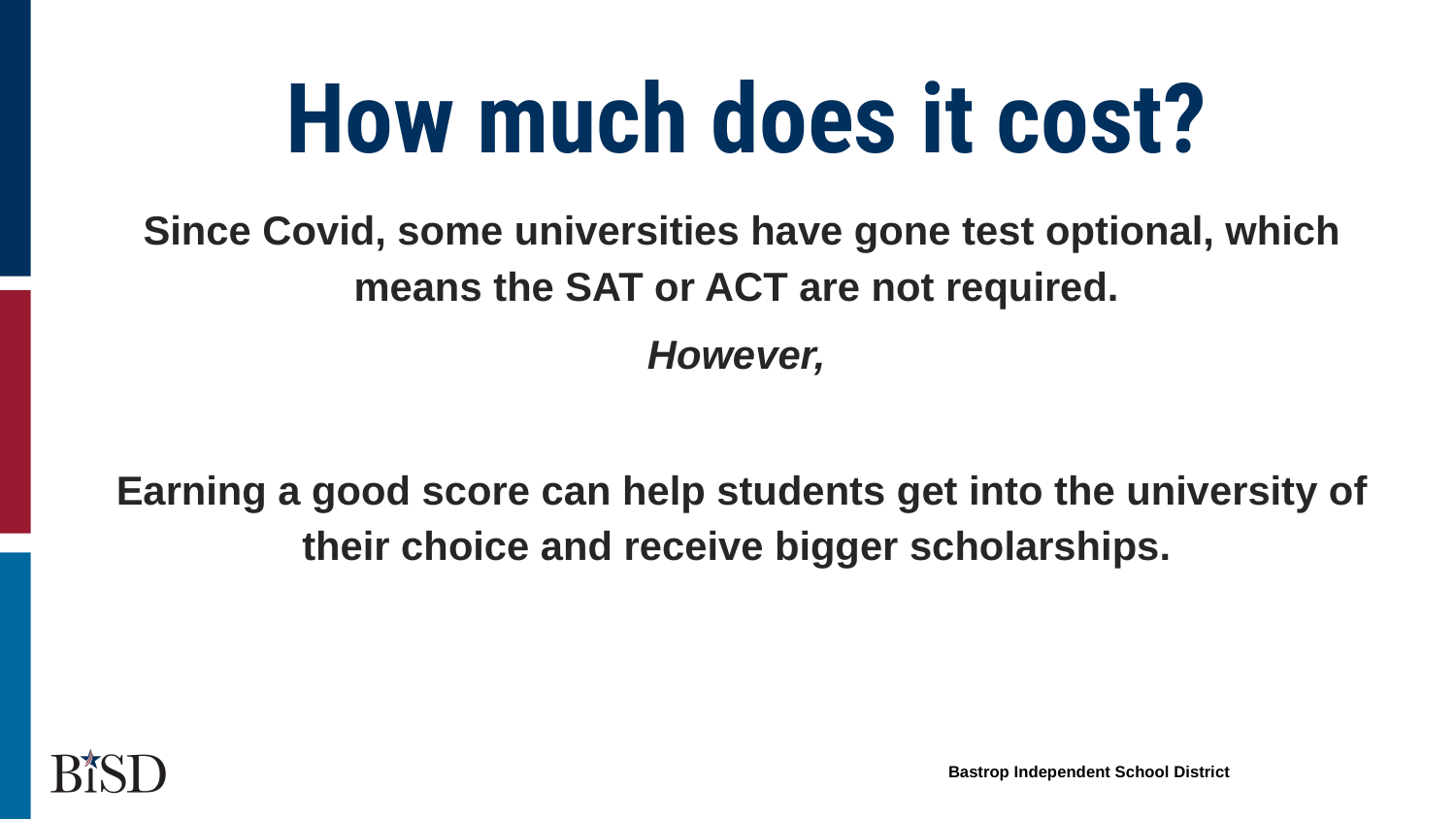

How much does it cost?
Since Covid, some universities have gone test optional, which means the SAT or ACT are not required.
However,

Earning a good score can help students get into the university of their choice and receive bigger scholarships.
hi